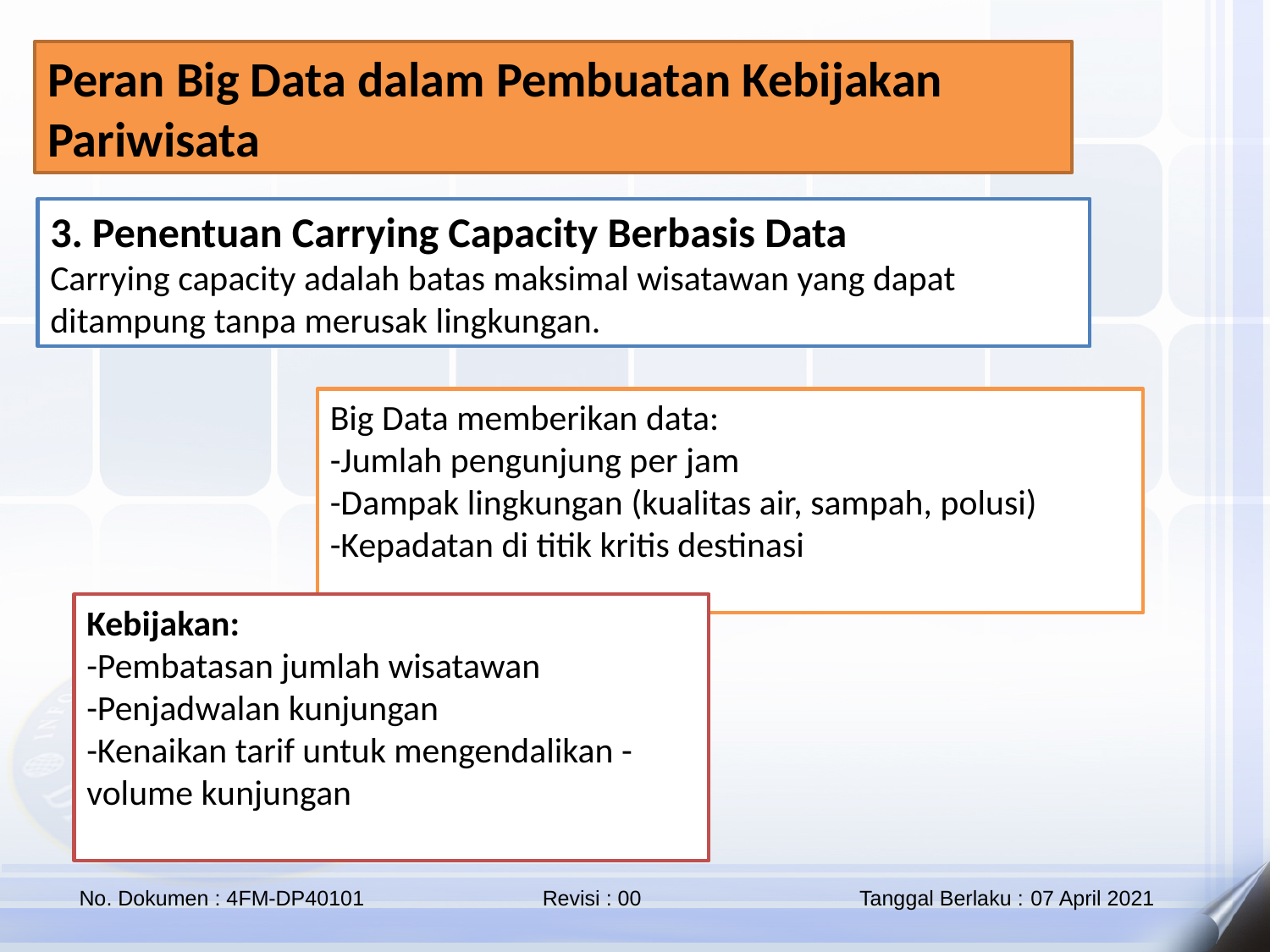

Peran Big Data dalam Pembuatan Kebijakan Pariwisata
3. Penentuan Carrying Capacity Berbasis Data
Carrying capacity adalah batas maksimal wisatawan yang dapat ditampung tanpa merusak lingkungan.
Big Data memberikan data:
-Jumlah pengunjung per jam
-Dampak lingkungan (kualitas air, sampah, polusi)
-Kepadatan di titik kritis destinasi

Kebijakan:
-Pembatasan jumlah wisatawan
-Penjadwalan kunjungan
-Kenaikan tarif untuk mengendalikan -volume kunjungan